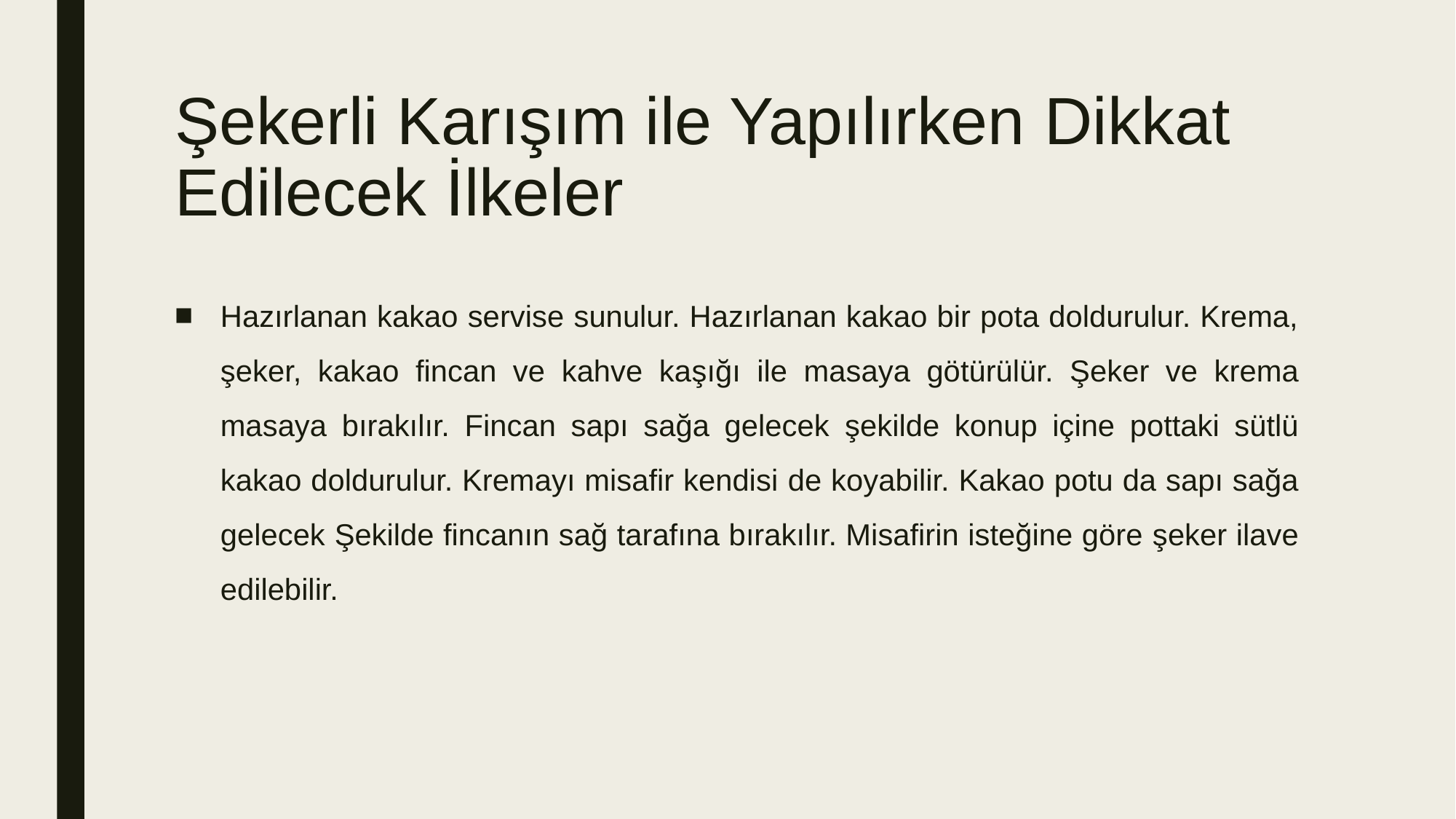

# Şekerli Karışım ile Yapılırken Dikkat Edilecek İlkeler
Hazırlanan kakao servise sunulur. Hazırlanan kakao bir pota doldurulur. Krema, şeker, kakao fincan ve kahve kaşığı ile masaya götürülür. Şeker ve krema masaya bırakılır. Fincan sapı sağa gelecek şekilde konup içine pottaki sütlü kakao doldurulur. Kremayı misafir kendisi de koyabilir. Kakao potu da sapı sağa gelecek Şekilde fincanın sağ tarafına bırakılır. Misafirin isteğine göre şeker ilave edilebilir.